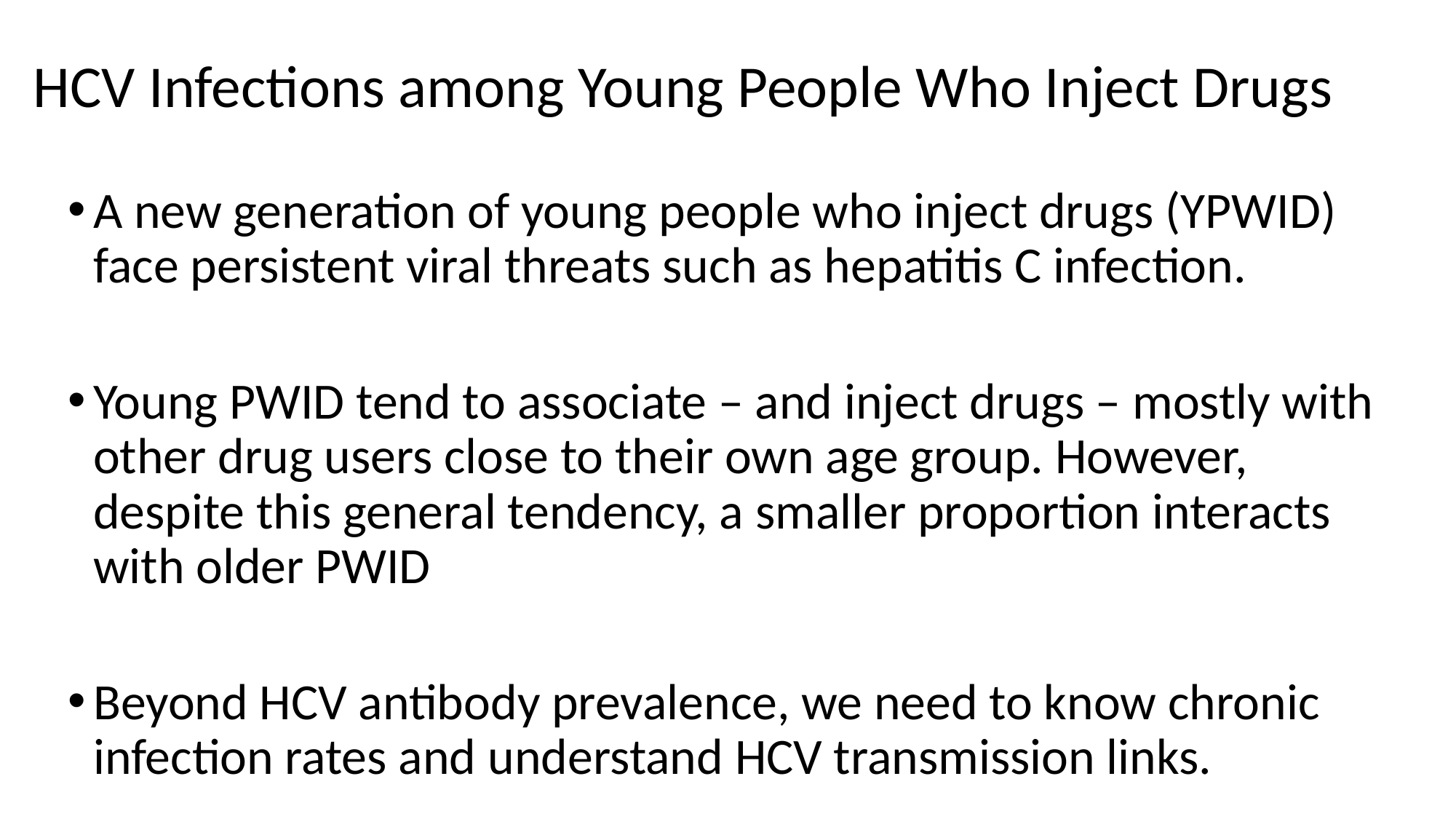

# HCV Infections among Young People Who Inject Drugs
A new generation of young people who inject drugs (YPWID) face persistent viral threats such as hepatitis C infection.

Young PWID tend to associate – and inject drugs – mostly with other drug users close to their own age group. However, despite this general tendency, a smaller proportion interacts with older PWID

Beyond HCV antibody prevalence, we need to know chronic infection rates and understand HCV transmission links.